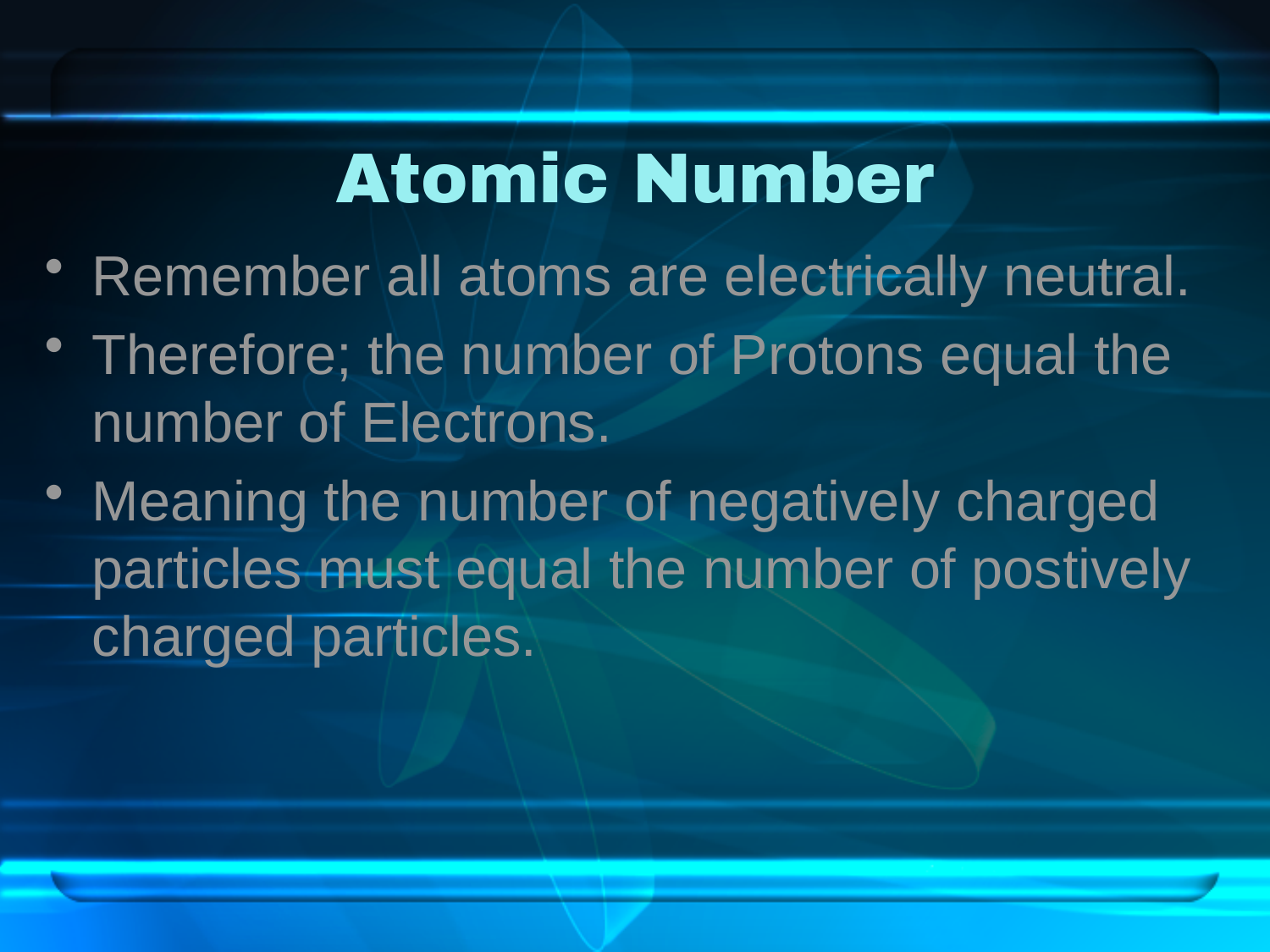

# Atomic Number
Remember all atoms are electrically neutral.
Therefore; the number of Protons equal the number of Electrons.
Meaning the number of negatively charged particles must equal the number of postively charged particles.